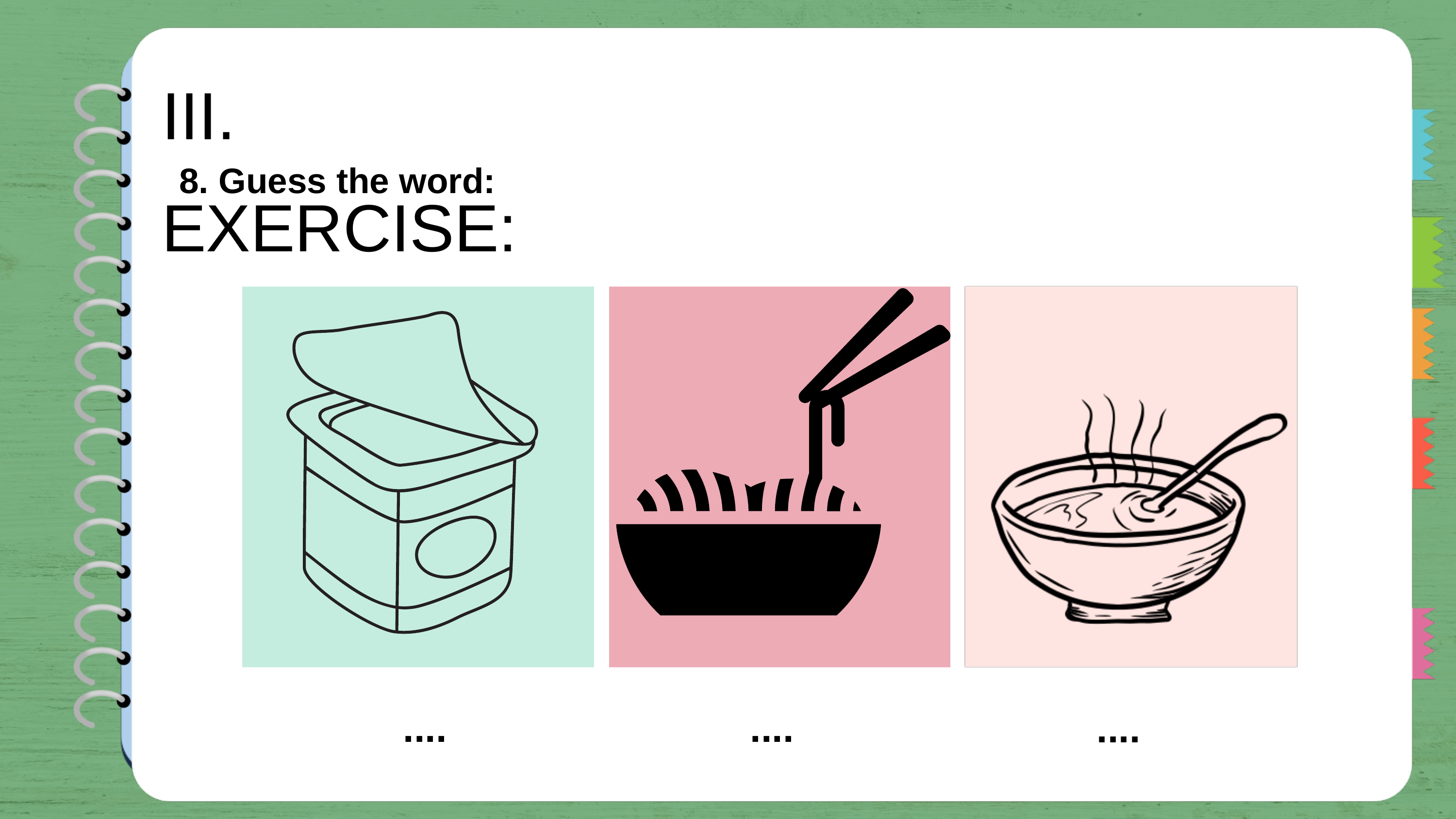

III. EXERCISE:

8. Guess the word:

....
....
....